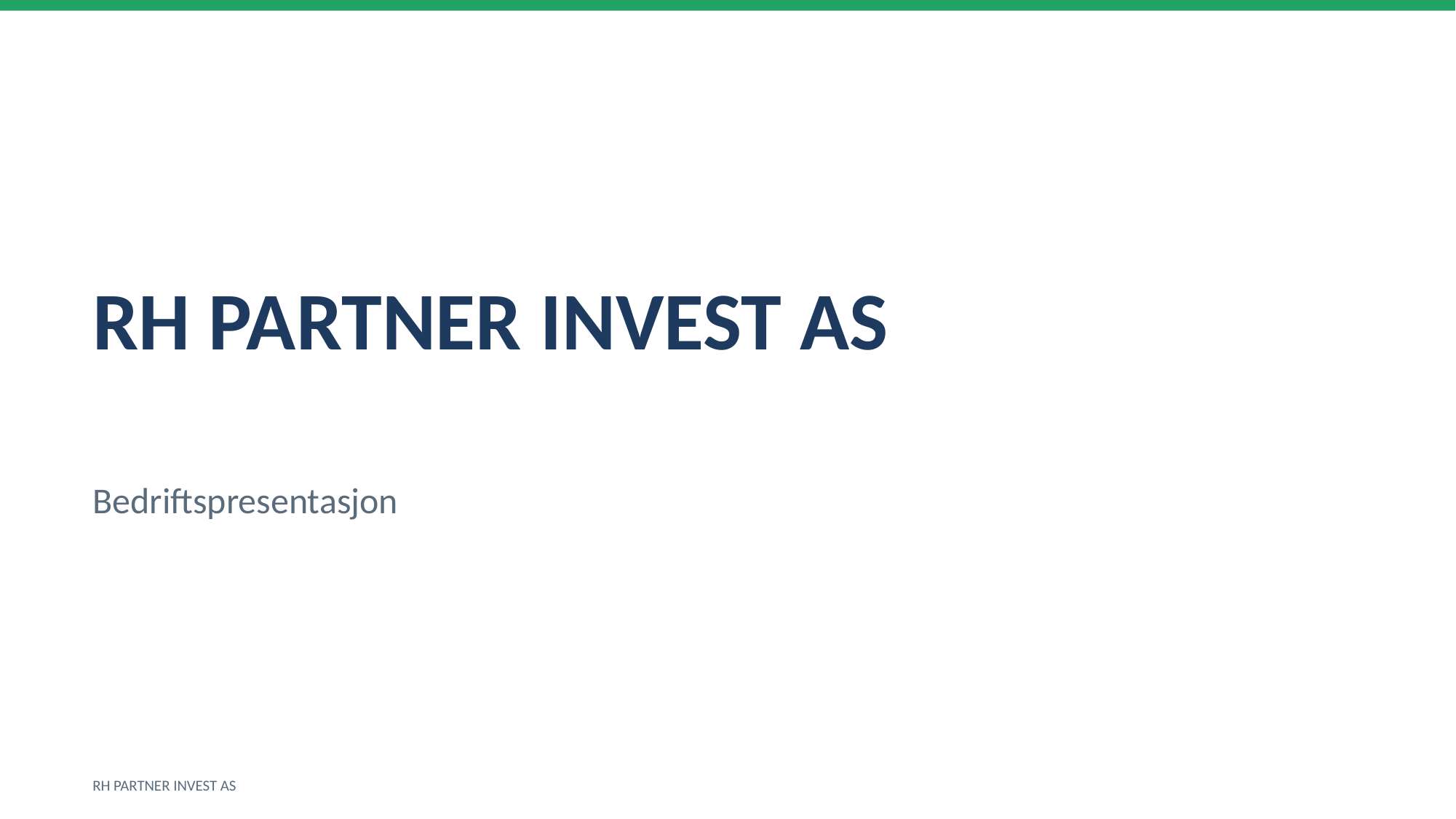

RH PARTNER INVEST AS
Bedriftspresentasjon
RH PARTNER INVEST AS